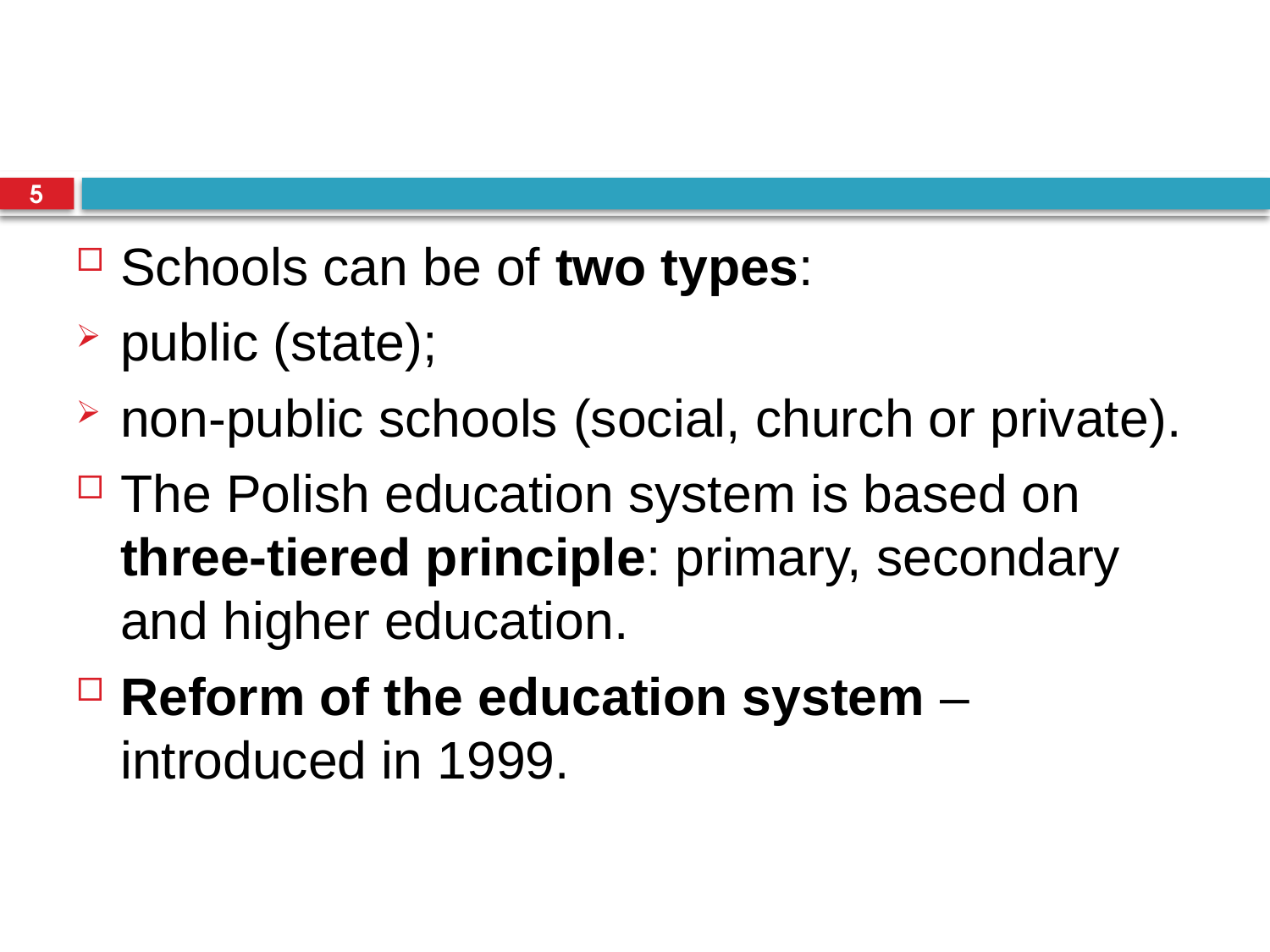

5
Schools can be of two types:
public (state);
non-public schools (social, church or private).
The Polish education system is based on three-tiered principle: primary, secondary and higher education.
Reform of the education system – introduced in 1999.